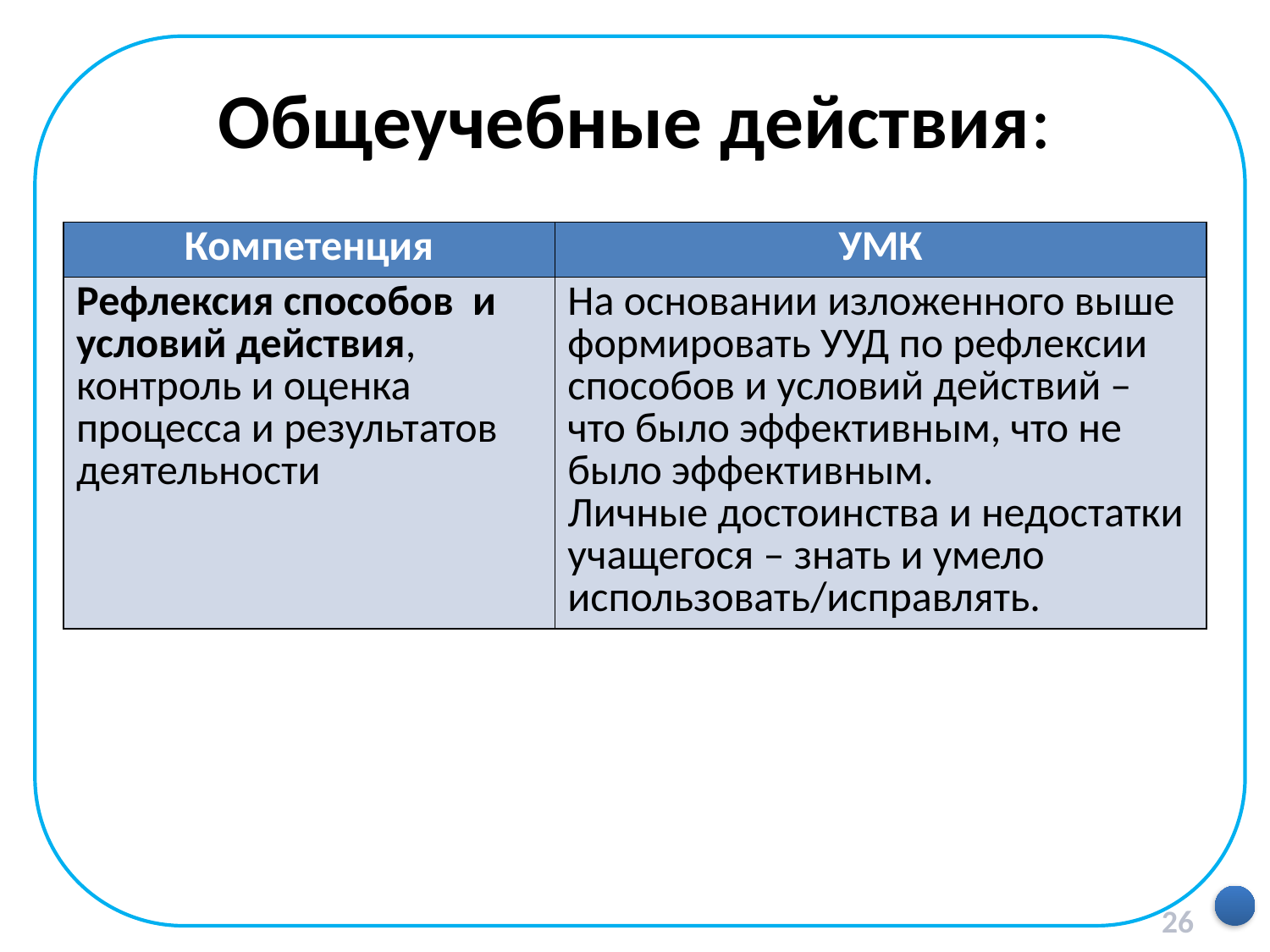

# Общеучебные действия:
| Компетенция | УМК |
| --- | --- |
| Рефлексия способов и условий действия, контроль и оценка процесса и результатов деятельности | На основании изложенного выше формировать УУД по рефлексии способов и условий действий – что было эффективным, что не было эффективным. Личные достоинства и недостатки учащегося – знать и умело использовать/исправлять. |
26